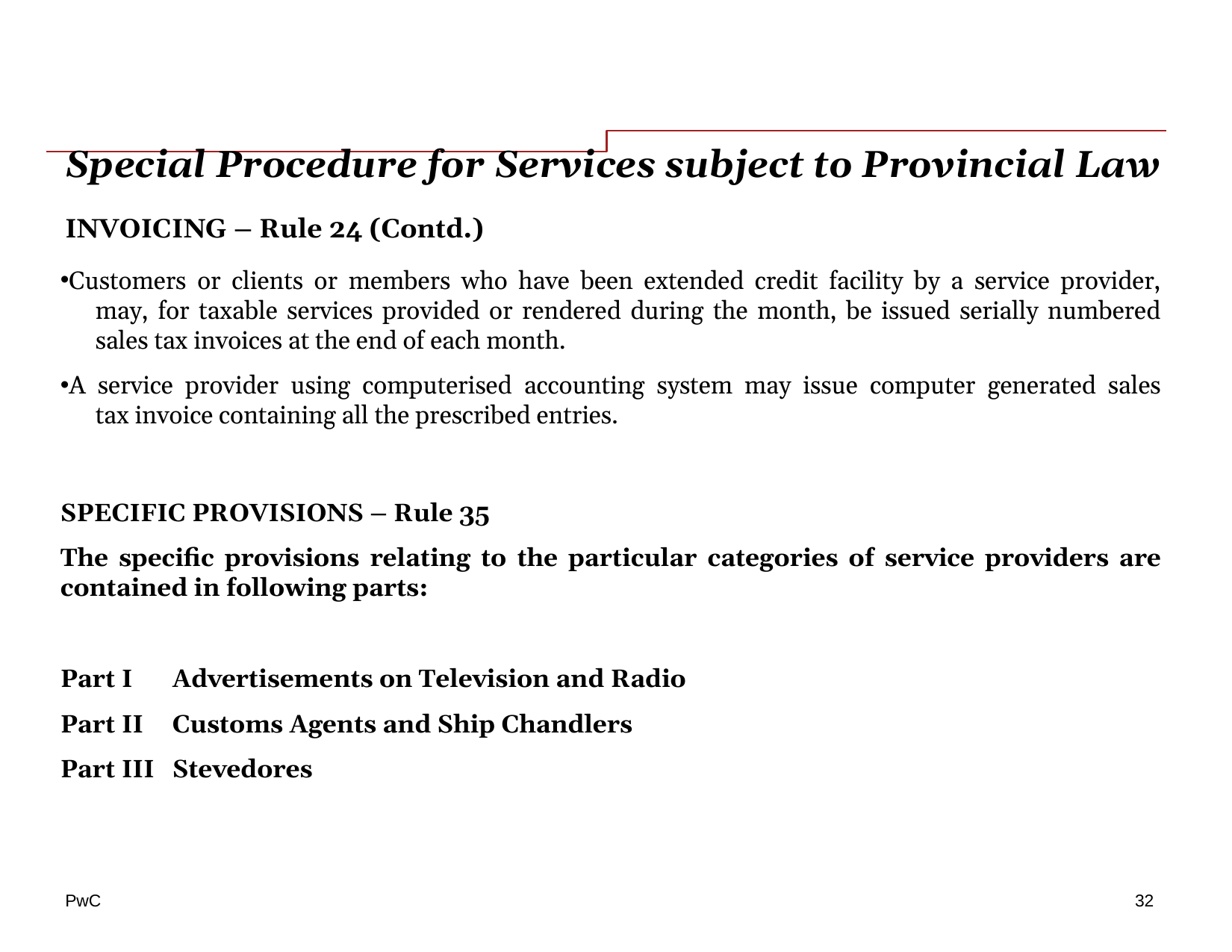

# Special Procedure for Services subject to Provincial Law
INVOICING – Rule 24 (Contd.)
Customers or clients or members who have been extended credit facility by a service provider, 	may, for taxable services provided or rendered during the month, be issued serially numbered 	sales tax invoices at the end of each month.
A service provider using computerised accounting system may issue computer generated sales 	tax invoice containing all the prescribed entries.

SPECIFIC PROVISIONS – Rule 35
The specific provisions relating to the particular categories of service providers are contained in following parts:

Part I	Advertisements on Television and Radio
Part II	Customs Agents and Ship Chandlers
Part III	Stevedores